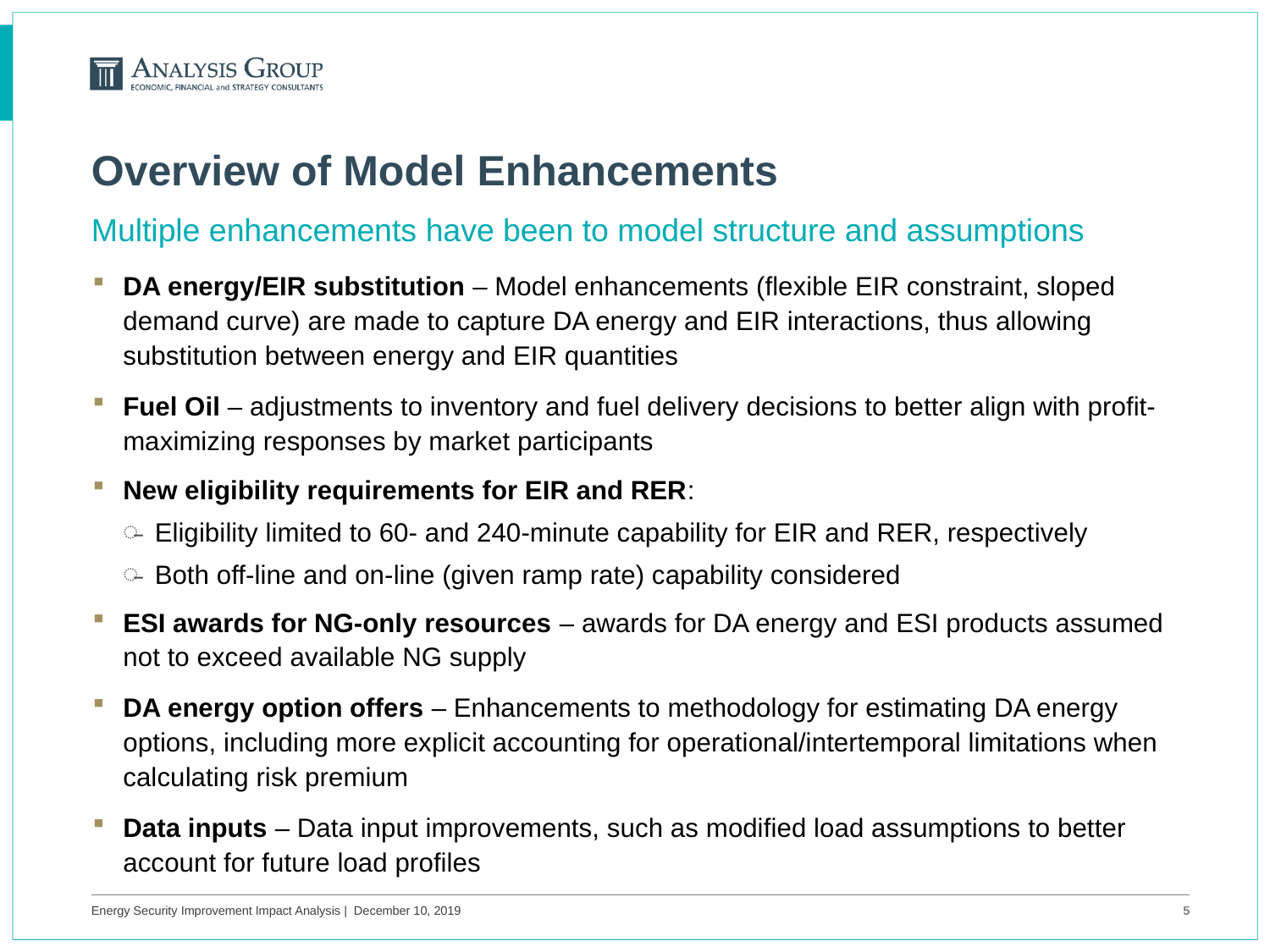

# Overview of Model Enhancements
Multiple enhancements have been to model structure and assumptions
DA energy/EIR substitution ‒ Model enhancements (flexible EIR constraint, sloped demand curve) are made to capture DA energy and EIR interactions, thus allowing substitution between energy and EIR quantities
Fuel Oil ‒ adjustments to inventory and fuel delivery decisions to better align with profit-maximizing responses by market participants
New eligibility requirements for EIR and RER:
Eligibility limited to 60- and 240-minute capability for EIR and RER, respectively
Both off-line and on-line (given ramp rate) capability considered
ESI awards for NG-only resources ‒ awards for DA energy and ESI products assumed not to exceed available NG supply
DA energy option offers ‒ Enhancements to methodology for estimating DA energy options, including more explicit accounting for operational/intertemporal limitations when calculating risk premium
Data inputs ‒ Data input improvements, such as modified load assumptions to better account for future load profiles

Energy Security Improvement Impact Analysis |  December 10, 2019